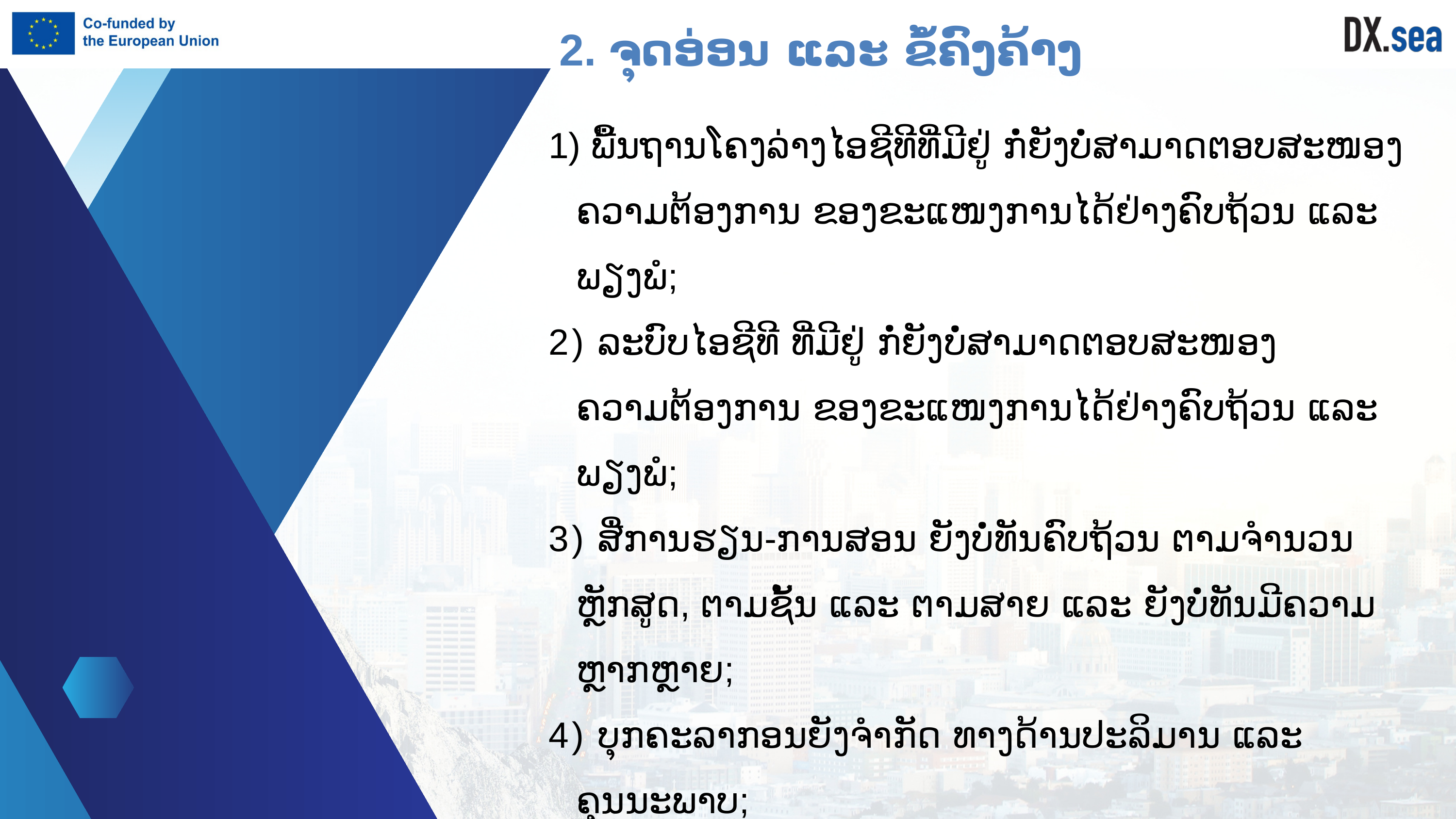

2. ຈຸດອ່ອນ ແລະ ຂໍ້ຄົງຄ້າງ

 ພື້ນຖານໂຄງລ່າງໄອຊີທີທີ່ມີຢູ່ ກໍ່ຍັງບໍ່ສາມາດຕອບສະໜອງຄວາມຕ້ອງການ ຂອງຂະແໜງການໄດ້ຢ່າງຄົບຖ້ວນ ແລະ ພຽງພໍ;
 ລະບົບໄອຊີທີ ທີ່ມີຢູ່ ກໍ່ຍັງບໍ່ສາມາດຕອບສະໜອງຄວາມຕ້ອງການ ຂອງຂະແໜງການໄດ້ຢ່າງຄົບຖ້ວນ ແລະ ພຽງພໍ;
 ສື່ການຮຽນ-ການສອນ ຍັງບໍ່ທັນຄົບຖ້ວນ ຕາມຈໍານວນຫຼັກສູດ, ຕາມຊັ້ນ ແລະ ຕາມສາຍ ແລະ ຍັງບໍ່ທັນມີຄວາມຫຼາກຫຼາຍ;
 ບຸກຄະລາກອນຍັງຈໍາກັດ ທາງດ້ານປະລິມານ ແລະ ຄຸນນະພາບ;
 ຍັງຂາດນິຕິກໍາ ສໍາລັບການຄຸ້ມຄອງ ແລະ ການນໍາໃຊ້;
 ຍັງບໍ່ທັນມີການບໍລິການວິຊາການ ໃຫ້ແກ່ສັງຄົມຢ່າງກວ້າງຂວາງ ແລະ ການນໍາໃຊ້ພື້ນຖານໂຄງລ່າງ ດ້ານ ICT, ຍັງບໍ່ທັນມີປະສິດທິຜົນສູງ.